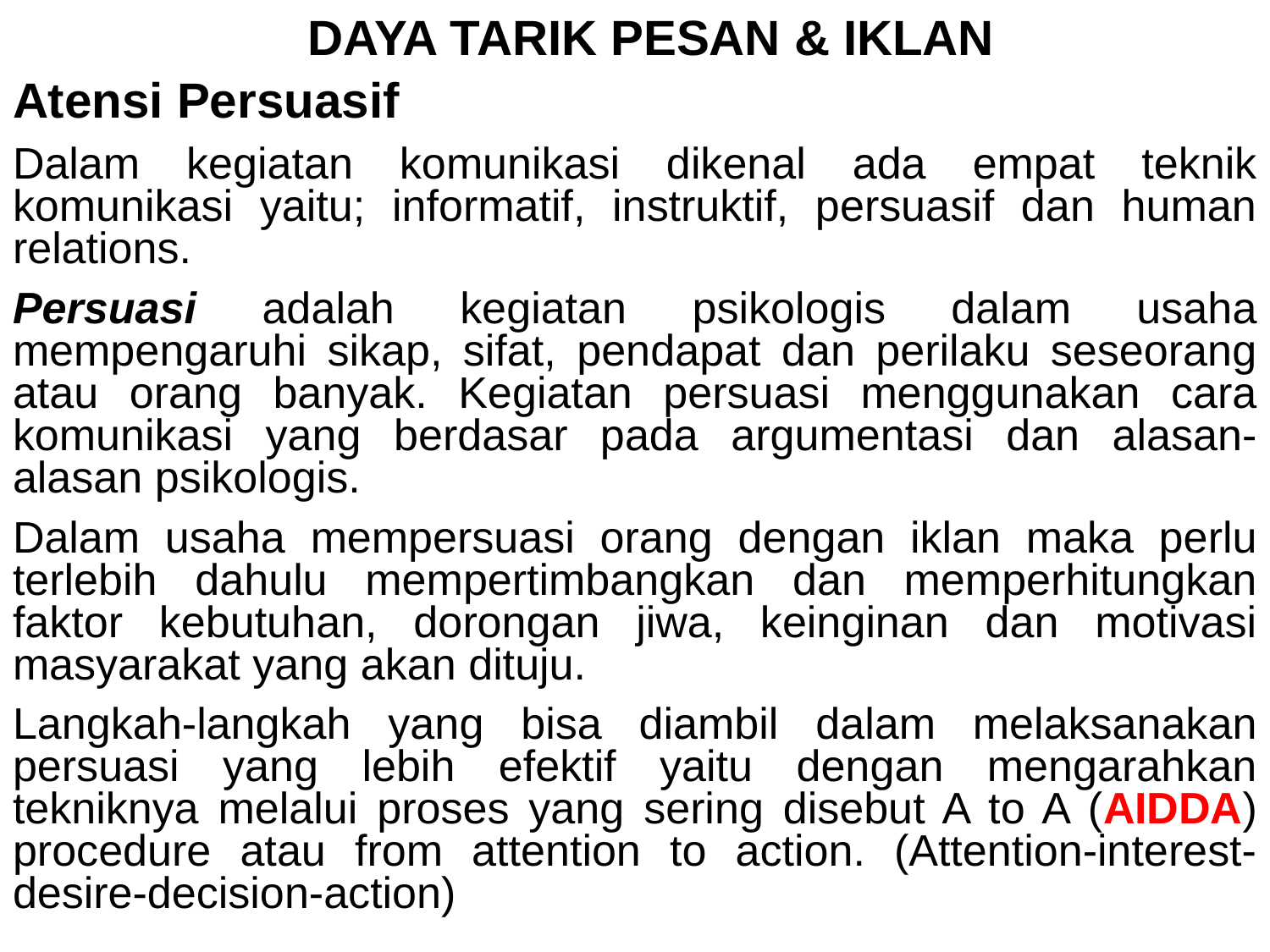

DAYA TARIK PESAN & IKLAN
Atensi Persuasif
Dalam kegiatan komunikasi dikenal ada empat teknik komunikasi yaitu; informatif, instruktif, persuasif dan human relations.
Persuasi adalah kegiatan psikologis dalam usaha mempengaruhi sikap, sifat, pendapat dan perilaku seseorang atau orang banyak. Kegiatan persuasi menggunakan cara komunikasi yang berdasar pada argumentasi dan alasan-alasan psikologis.
Dalam usaha mempersuasi orang dengan iklan maka perlu terlebih dahulu mempertimbangkan dan memperhitungkan faktor kebutuhan, dorongan jiwa, keinginan dan motivasi masyarakat yang akan dituju.
Langkah-langkah yang bisa diambil dalam melaksanakan persuasi yang lebih efektif yaitu dengan mengarahkan tekniknya melalui proses yang sering disebut A to A (AIDDA) procedure atau from attention to action. (Attention-interest-desire-decision-action)